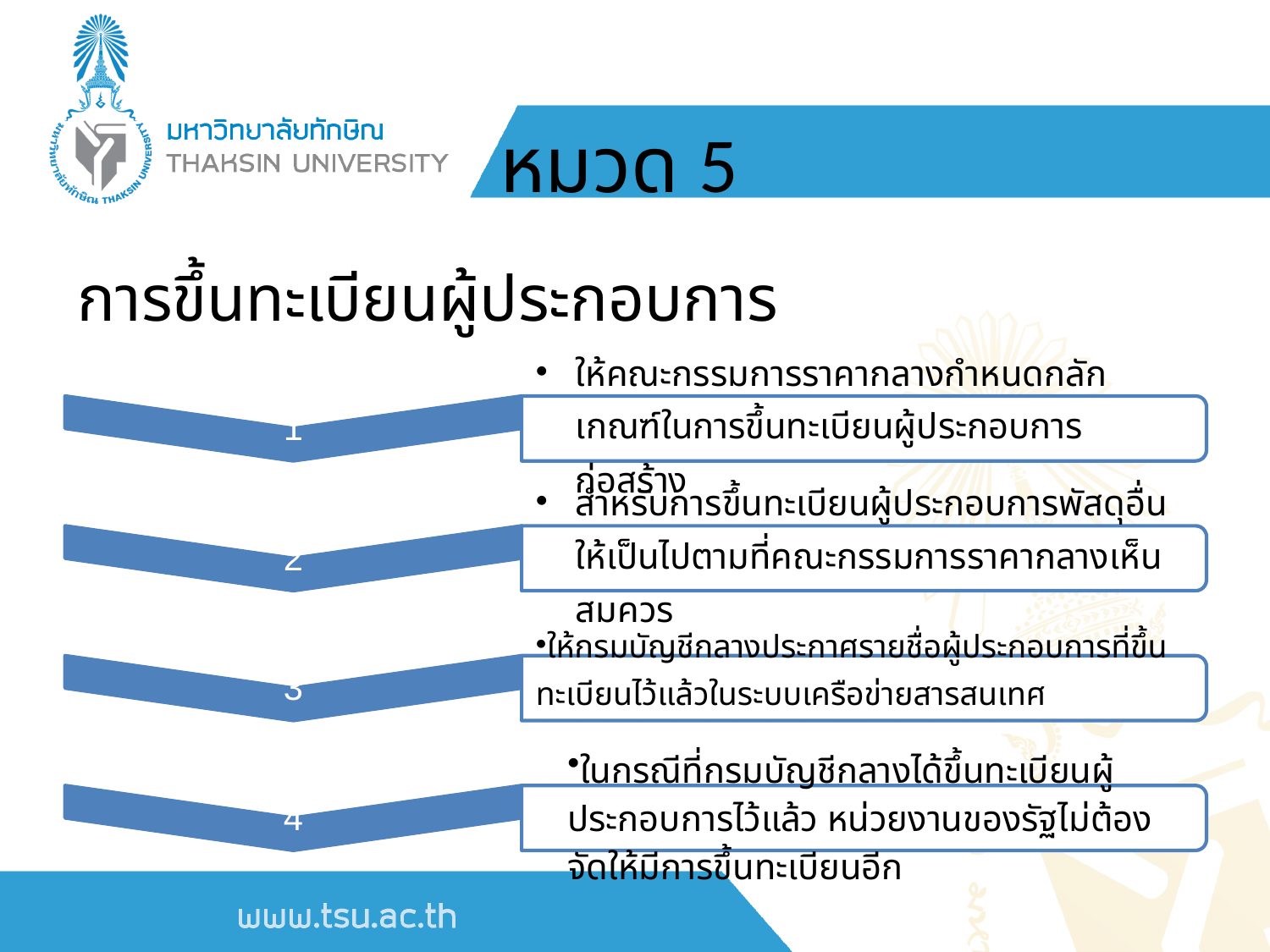

หมวด 5
# การขึ้นทะเบียนผู้ประกอบการ
1
2
3
4